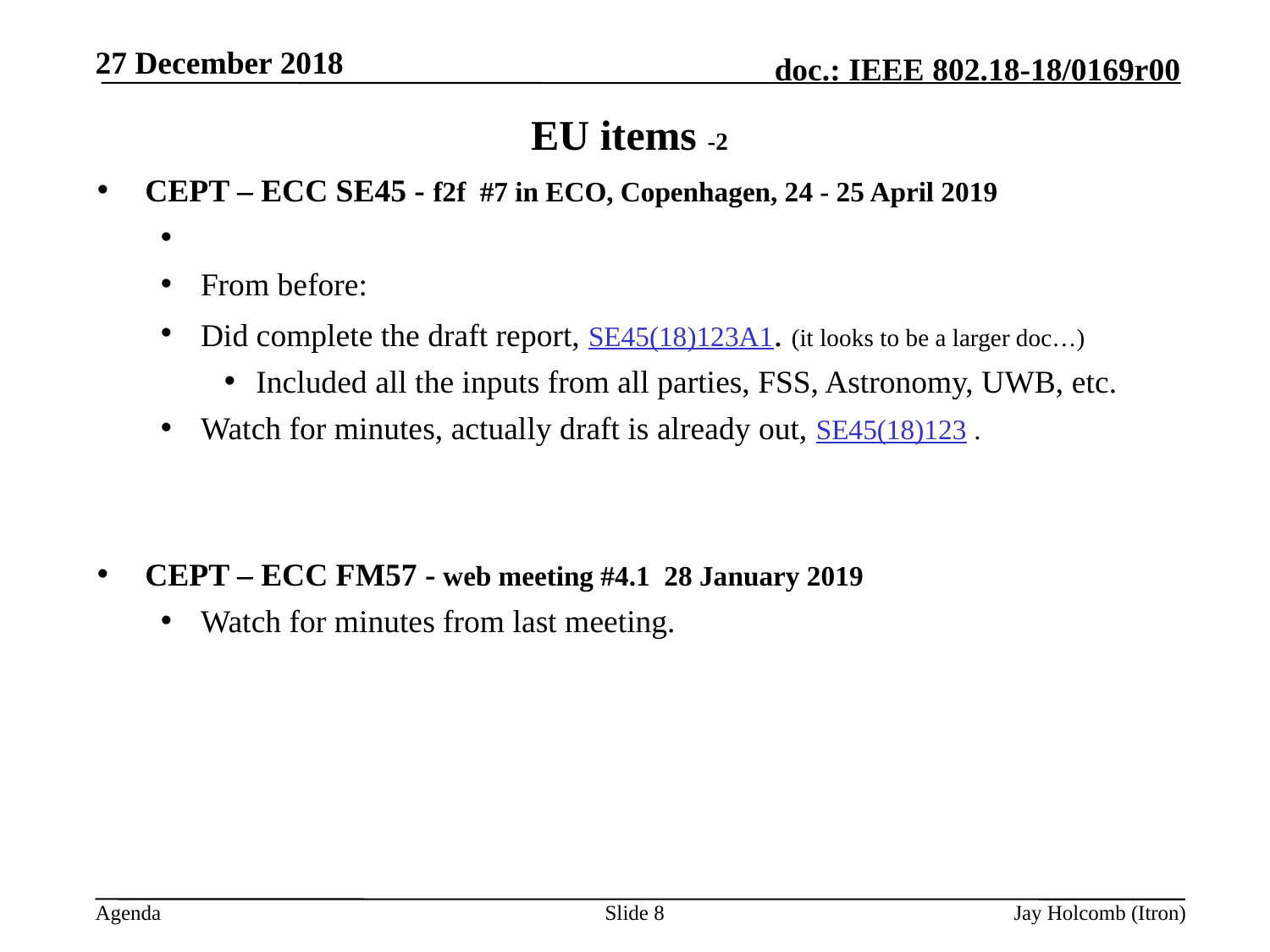

27 December 2018
# EU items -2
CEPT – ECC SE45 - f2f  #7 in ECO, Copenhagen, 24 - 25 April 2019

From before:
Did complete the draft report, SE45(18)123A1. (it looks to be a larger doc…)
Included all the inputs from all parties, FSS, Astronomy, UWB, etc.
Watch for minutes, actually draft is already out, SE45(18)123 .

CEPT – ECC FM57 - web meeting #4.1  28 January 2019
Watch for minutes from last meeting.

Slide 8
Jay Holcomb (Itron)